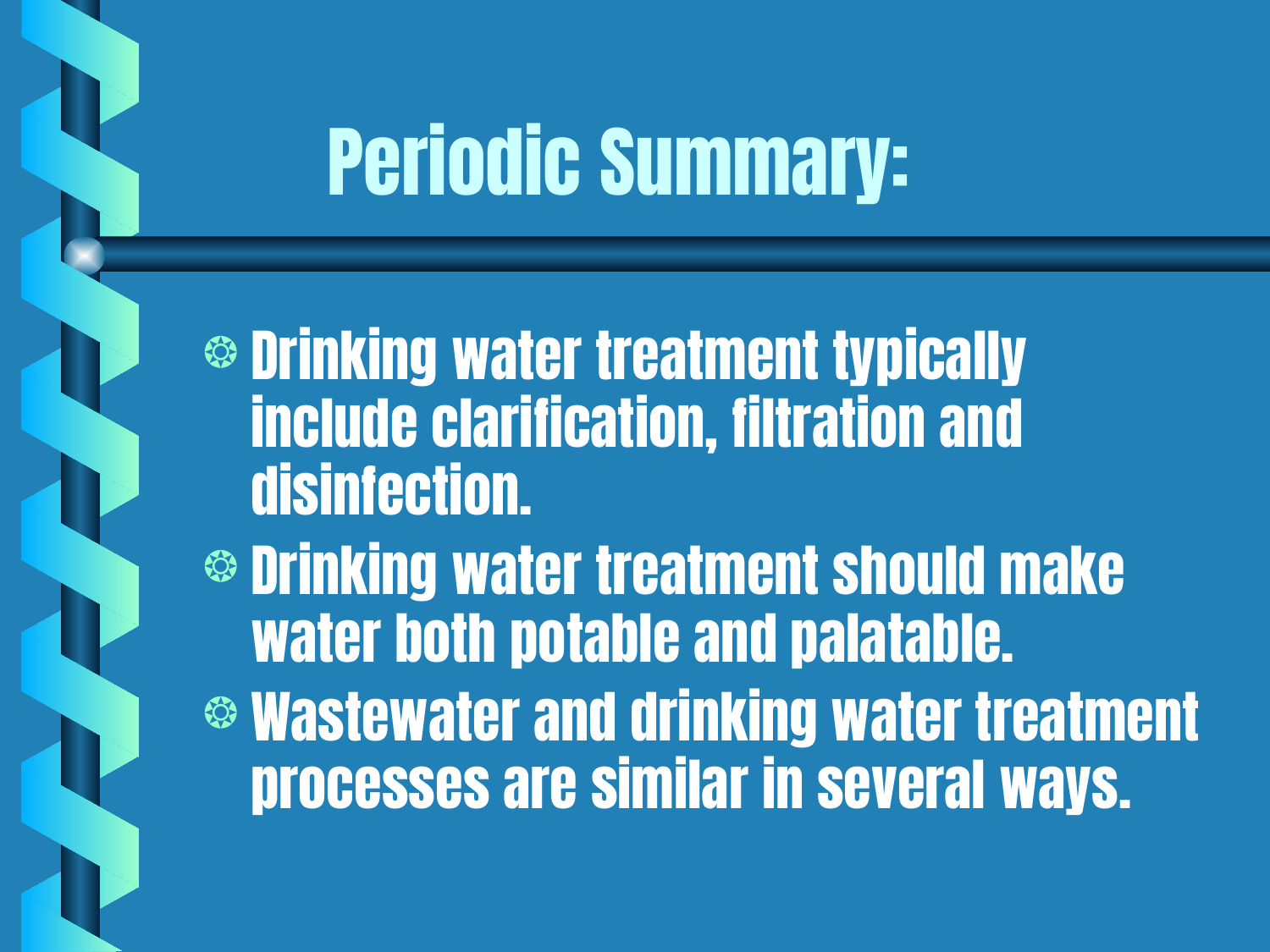

# Periodic Summary:
Drinking water treatment typically include clarification, filtration and disinfection.
Drinking water treatment should make water both potable and palatable.
Wastewater and drinking water treatment processes are similar in several ways.